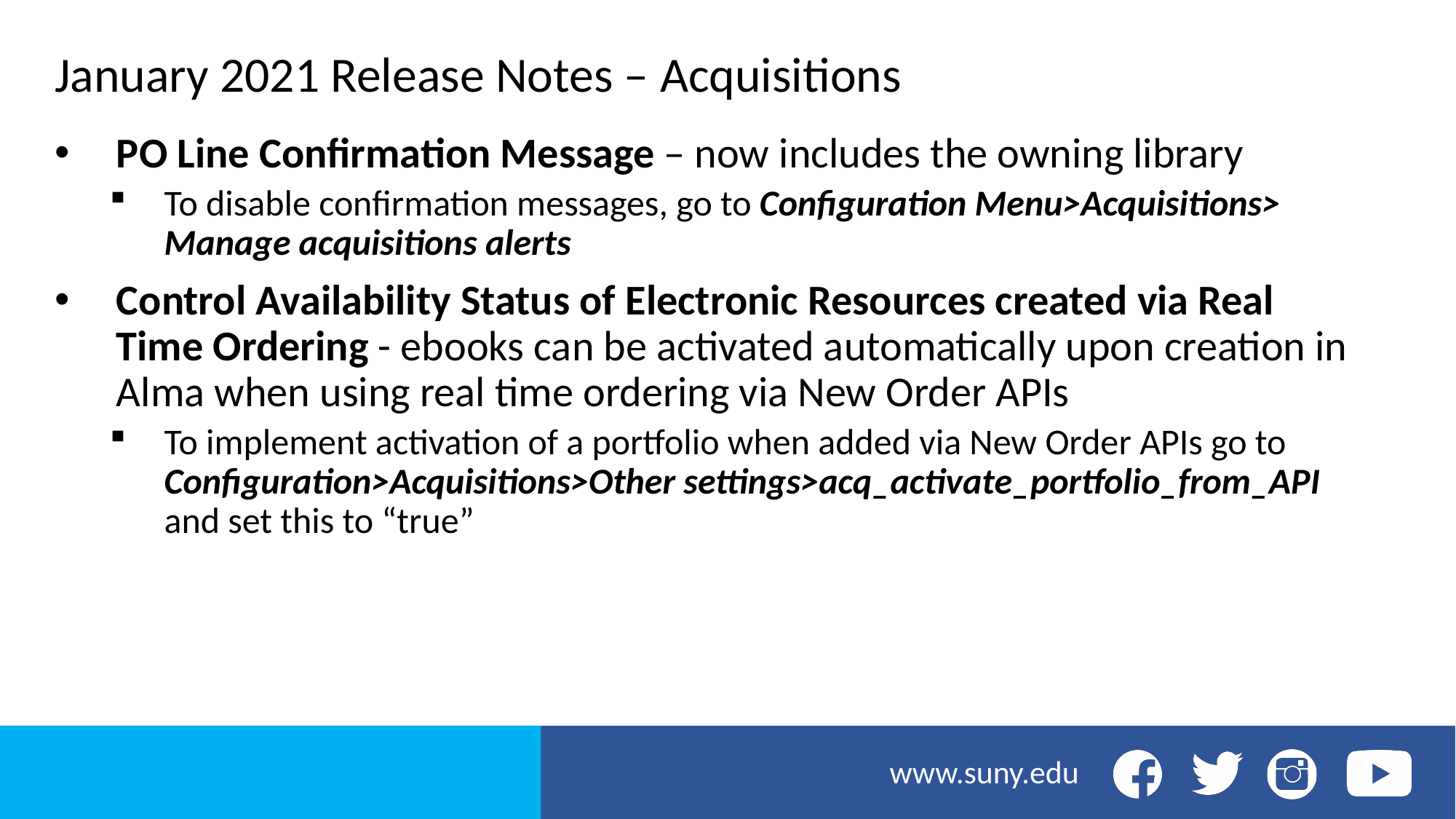

# January 2021 Release Notes – Acquisitions
PO Line Confirmation Message – now includes the owning library
To disable confirmation messages, go to Configuration Menu>Acquisitions> Manage acquisitions alerts
Control Availability Status of Electronic Resources created via Real Time Ordering - ebooks can be activated automatically upon creation in Alma when using real time ordering via New Order APIs
To implement activation of a portfolio when added via New Order APIs go to Configuration>Acquisitions>Other settings>acq_activate_portfolio_from_API and set this to “true”